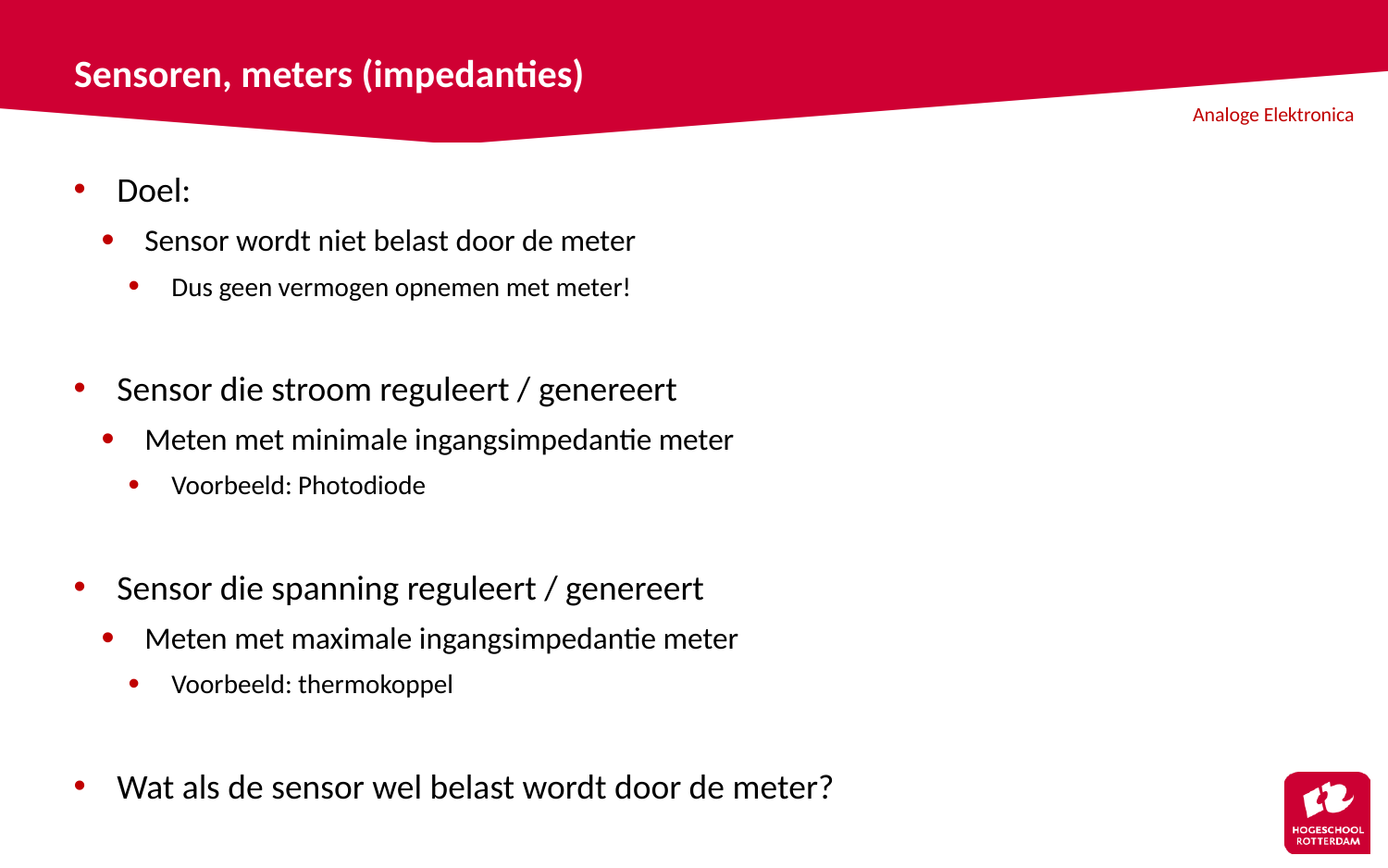

# Sensoren, meters (impedanties)
Doel:
Sensor wordt niet belast door de meter
Dus geen vermogen opnemen met meter!

Sensor die stroom reguleert / genereert
Meten met minimale ingangsimpedantie meter
Voorbeeld: Photodiode

Sensor die spanning reguleert / genereert
Meten met maximale ingangsimpedantie meter
Voorbeeld: thermokoppel

Wat als de sensor wel belast wordt door de meter?